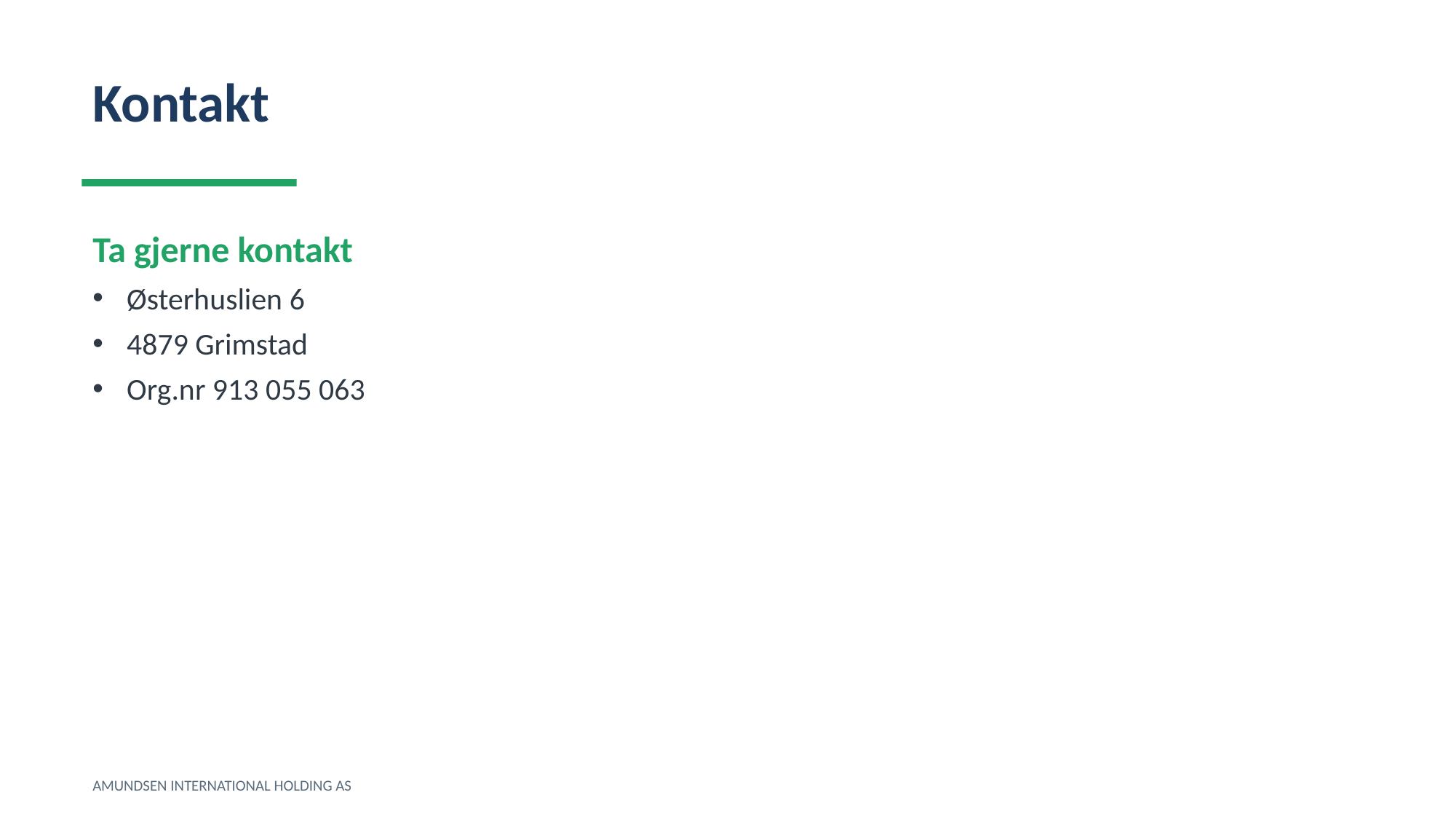

Kontakt

Ta gjerne kontakt
Østerhuslien 6
4879 Grimstad
Org.nr 913 055 063
AMUNDSEN INTERNATIONAL HOLDING AS